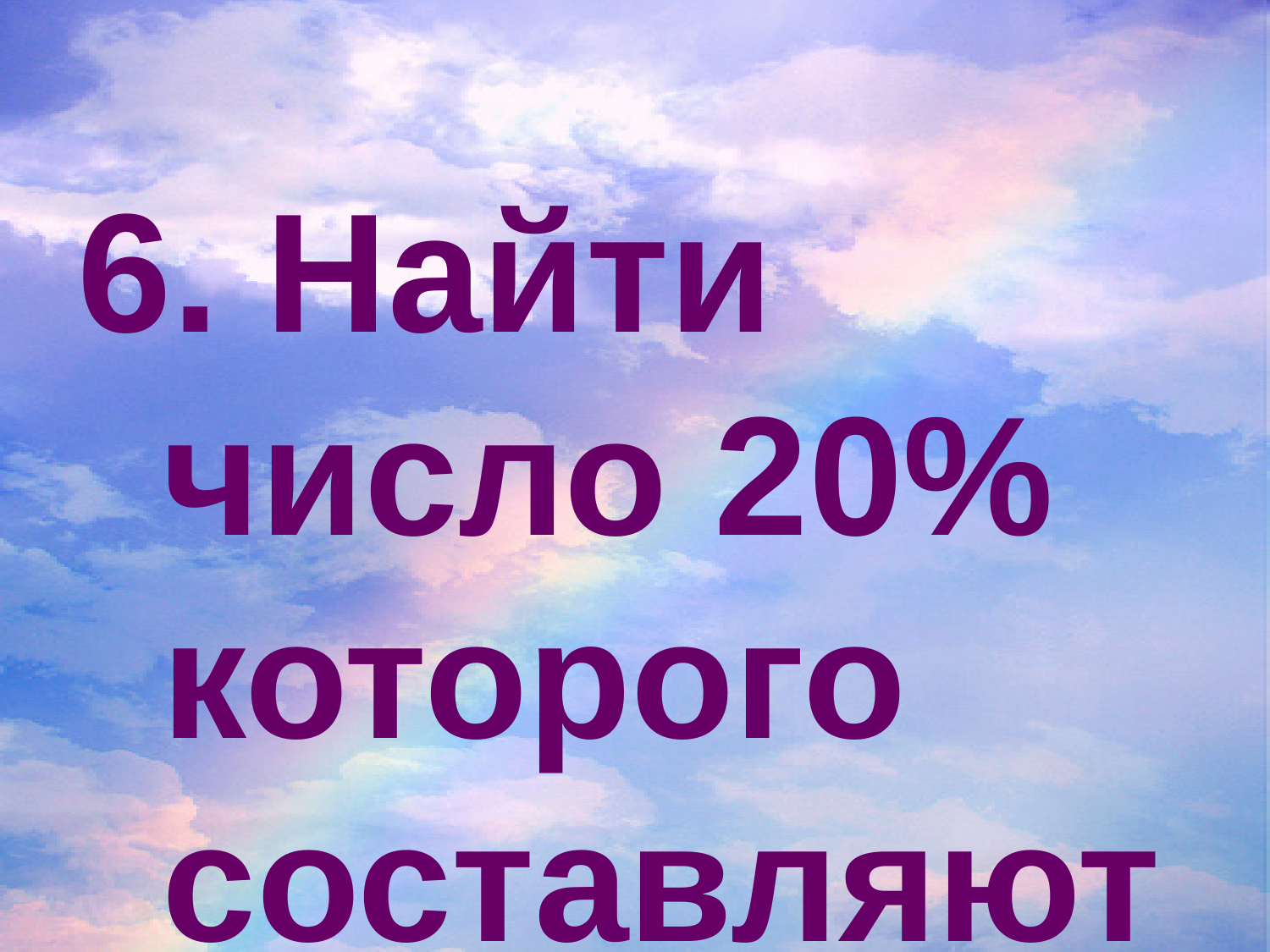

6. Найти число 20% которого составляют 10?